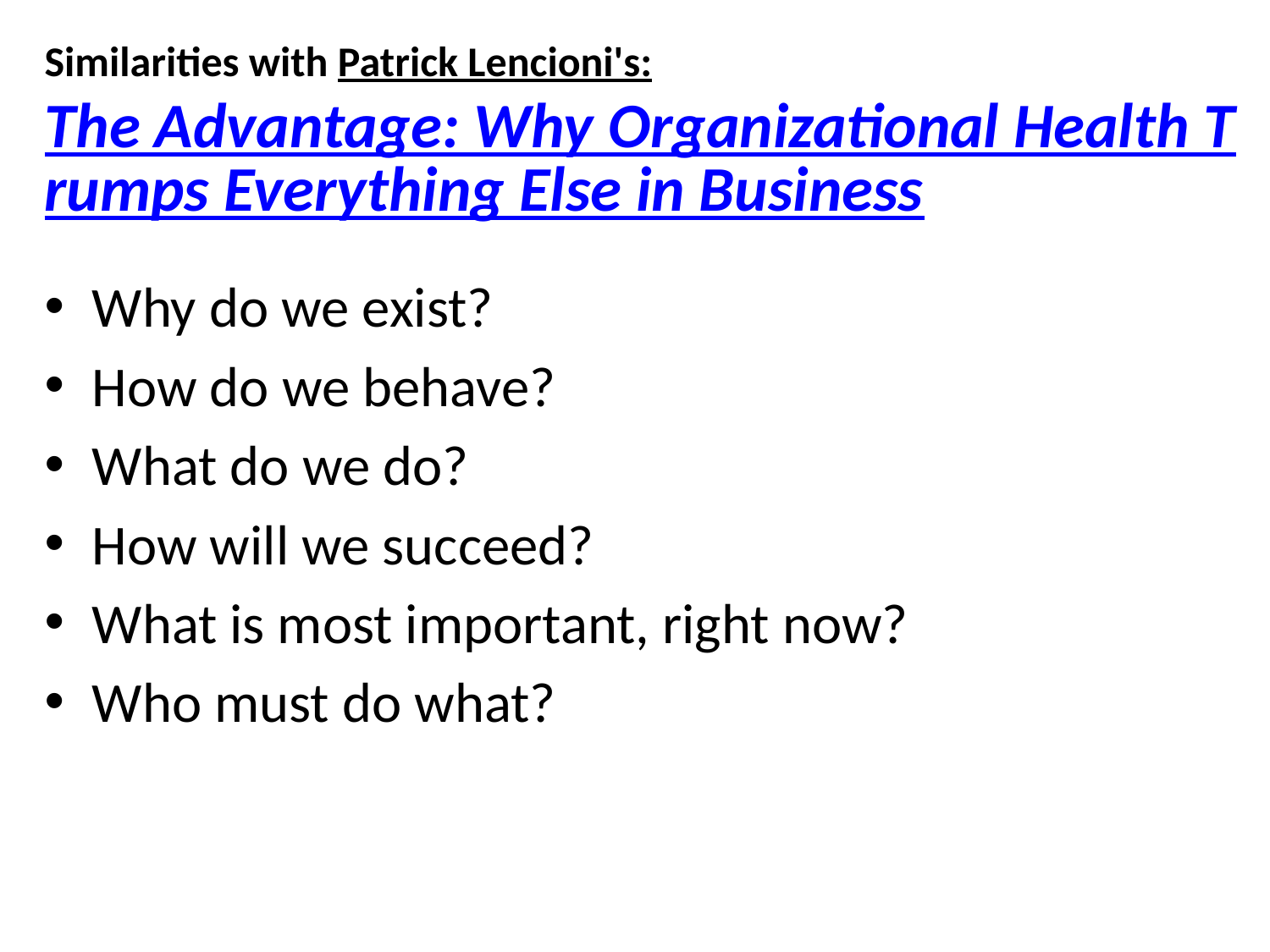

# Similarities with Patrick Lencioni's: The Advantage: Why Organizational Health Trumps Everything Else in Business
Why do we exist?
How do we behave?
What do we do?
How will we succeed?
What is most important, right now?
Who must do what?